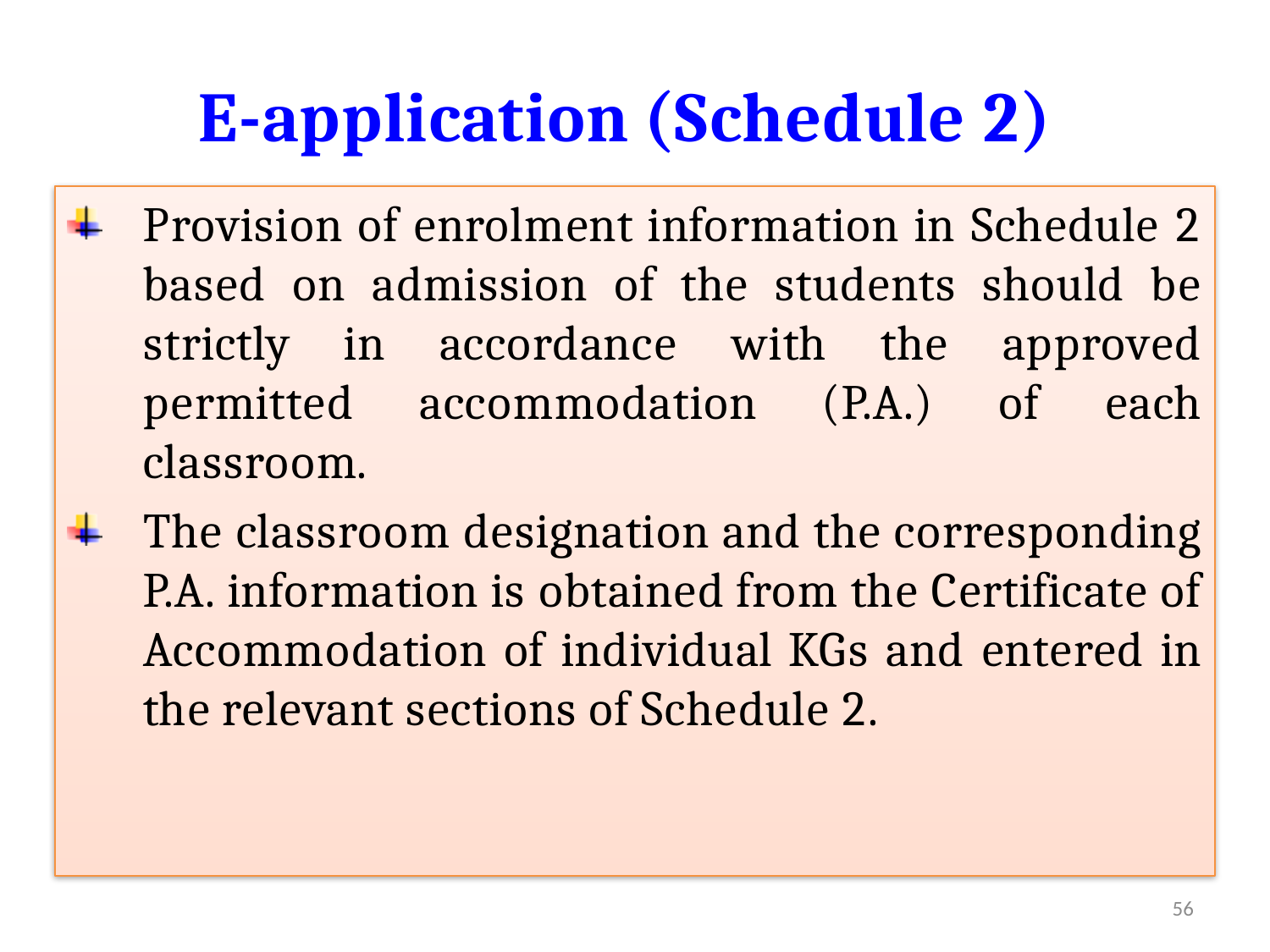

# E-application (Schedule 2)
Provision of enrolment information in Schedule 2 based on admission of the students should be strictly in accordance with the approved permitted accommodation (P.A.) of each classroom.
The classroom designation and the corresponding P.A. information is obtained from the Certificate of Accommodation of individual KGs and entered in the relevant sections of Schedule 2.
56